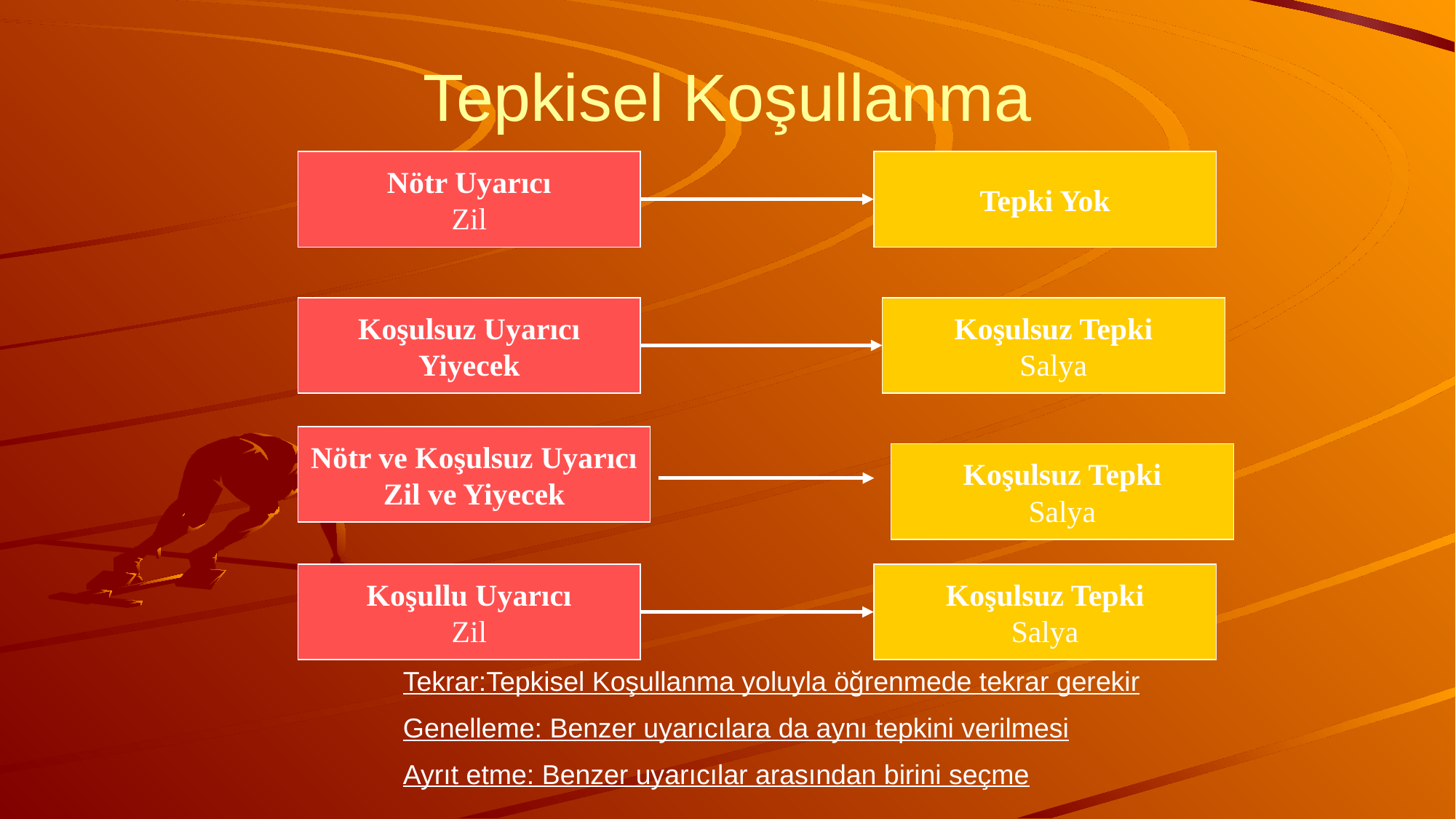

# Tepkisel Koşullanma
Nötr Uyarıcı
Zil
Tepki Yok

Koşulsuz Uyarıcı
Yiyecek
Koşulsuz Tepki
Salya
Nötr ve Koşulsuz Uyarıcı
Zil ve Yiyecek
Koşulsuz Tepki
Salya
Koşullu Uyarıcı
Zil
Koşulsuz Tepki
Salya
Tekrar:Tepkisel Koşullanma yoluyla öğrenmede tekrar gerekir
Genelleme: Benzer uyarıcılara da aynı tepkini verilmesi
Ayrıt etme: Benzer uyarıcılar arasından birini seçme